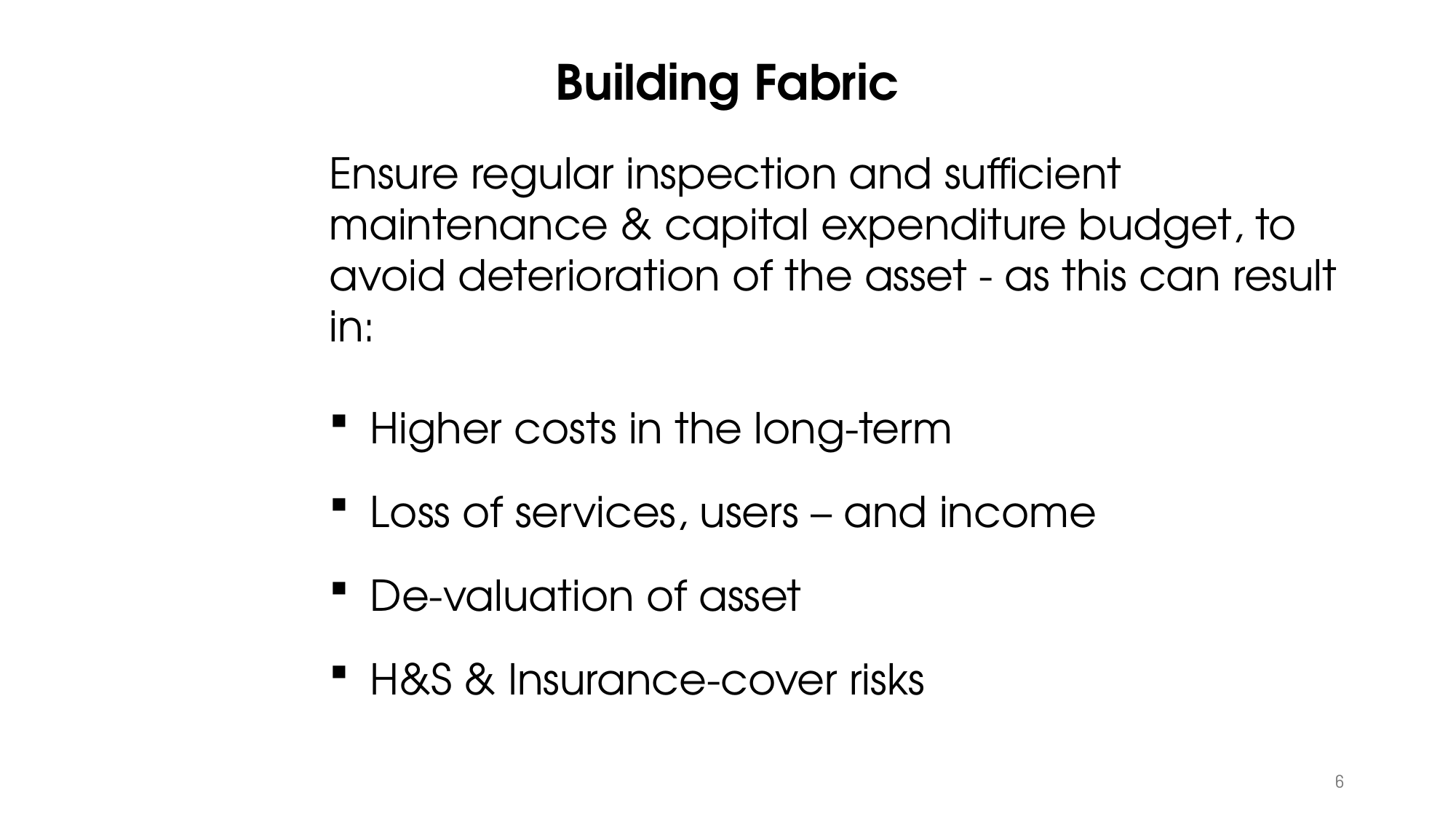

Building Fabric
Ensure regular inspection and sufficient maintenance & capital expenditure budget, to avoid deterioration of the asset - as this can result in:

Higher costs in the long-term

Loss of services, users – and income

De-valuation of asset

H&S & Insurance-cover risks
6